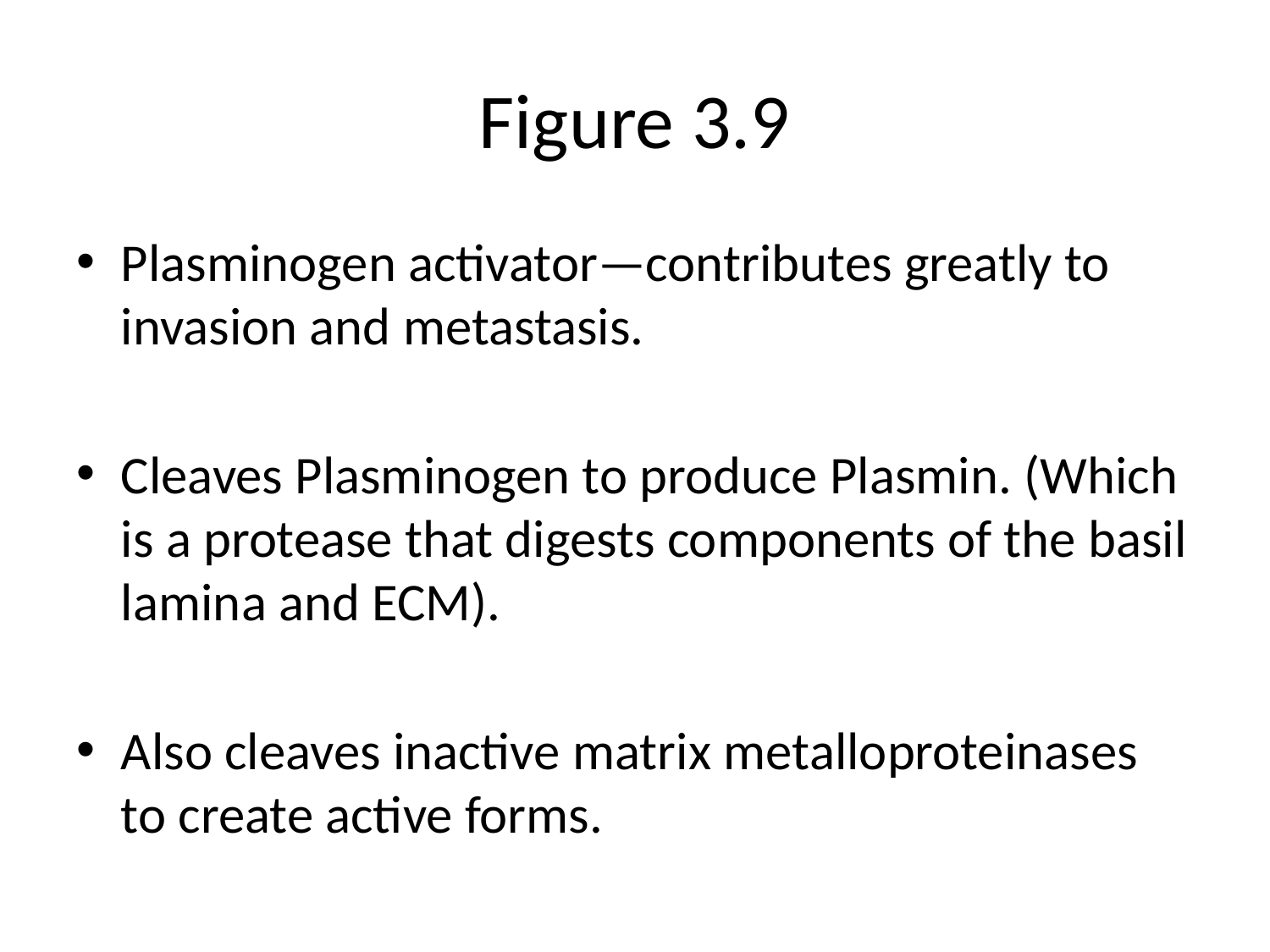

# Figure 3.9
Plasminogen activator—contributes greatly to invasion and metastasis.

Cleaves Plasminogen to produce Plasmin. (Which is a protease that digests components of the basil lamina and ECM).

Also cleaves inactive matrix metalloproteinases to create active forms.